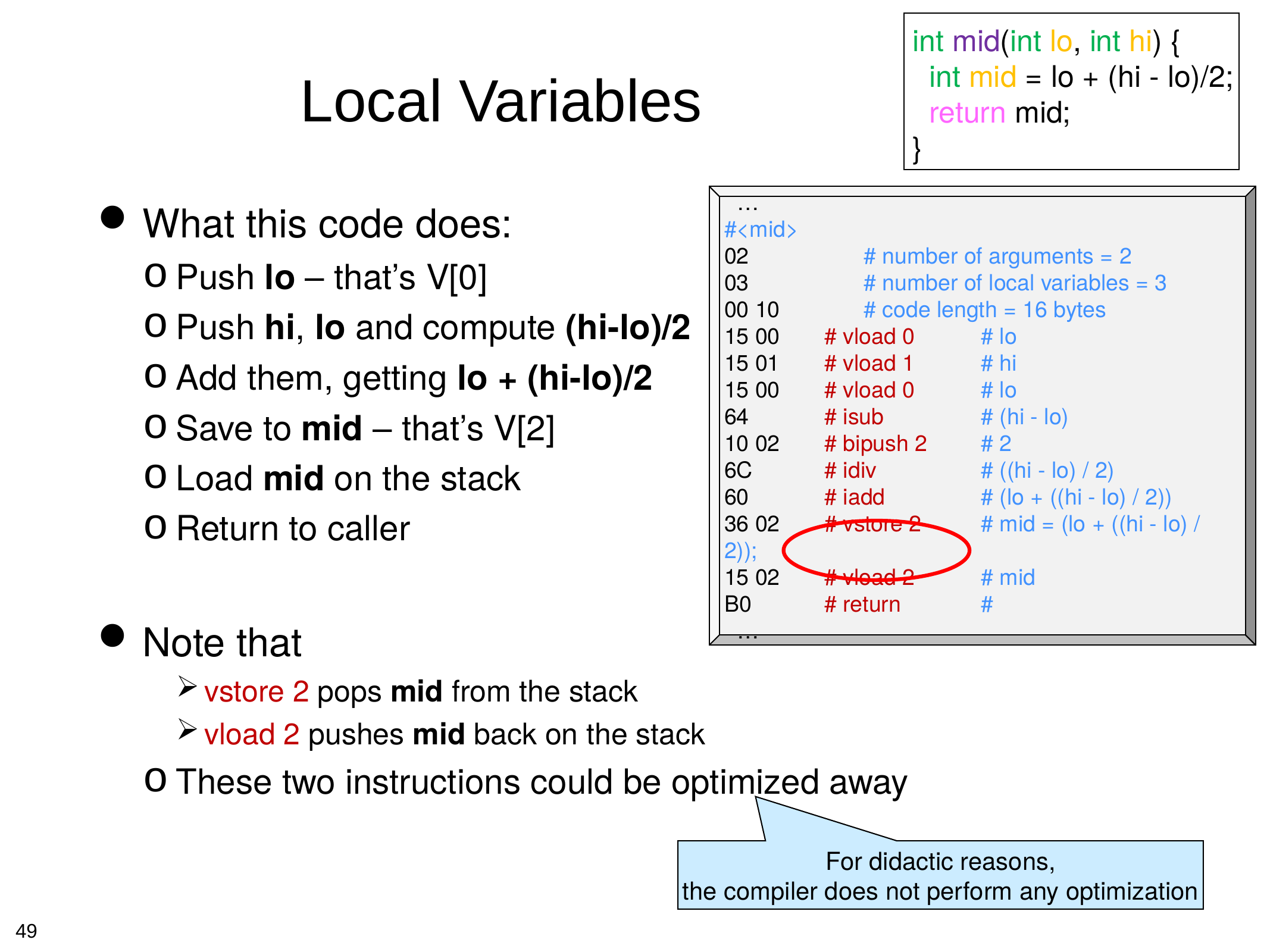

int mid(int lo, int hi) {
  int mid = lo + (hi - lo)/2;
  return mid;
}
# Local Variables
  …
#<mid>
02	# number of arguments = 2
03	# number of local variables = 3
00 10	# code length = 16 bytes
15 00 	# vload 0	# lo
15 01 	# vload 1	# hi
15 00	# vload 0	# lo
64	# isub	# (hi - lo)
10 02	# bipush 2	# 2
6C	# idiv	# ((hi - lo) / 2)
60	# iadd	# (lo + ((hi - lo) / 2))
36 02	# vstore 2	# mid = (lo + ((hi - lo) / 2));
15 02	# vload 2	# mid
B0 	# return	#
  …
What this code does:
Push lo – that’s V[0]
Push hi, lo and compute (hi-lo)/2
Add them, getting lo + (hi-lo)/2
Save to mid – that’s V[2]
Load mid on the stack
Return to caller

Note that
vstore 2 pops mid from the stack
vload 2 pushes mid back on the stack
These two instructions could be optimized away

For didactic reasons,
the compiler does not perform any optimization
49